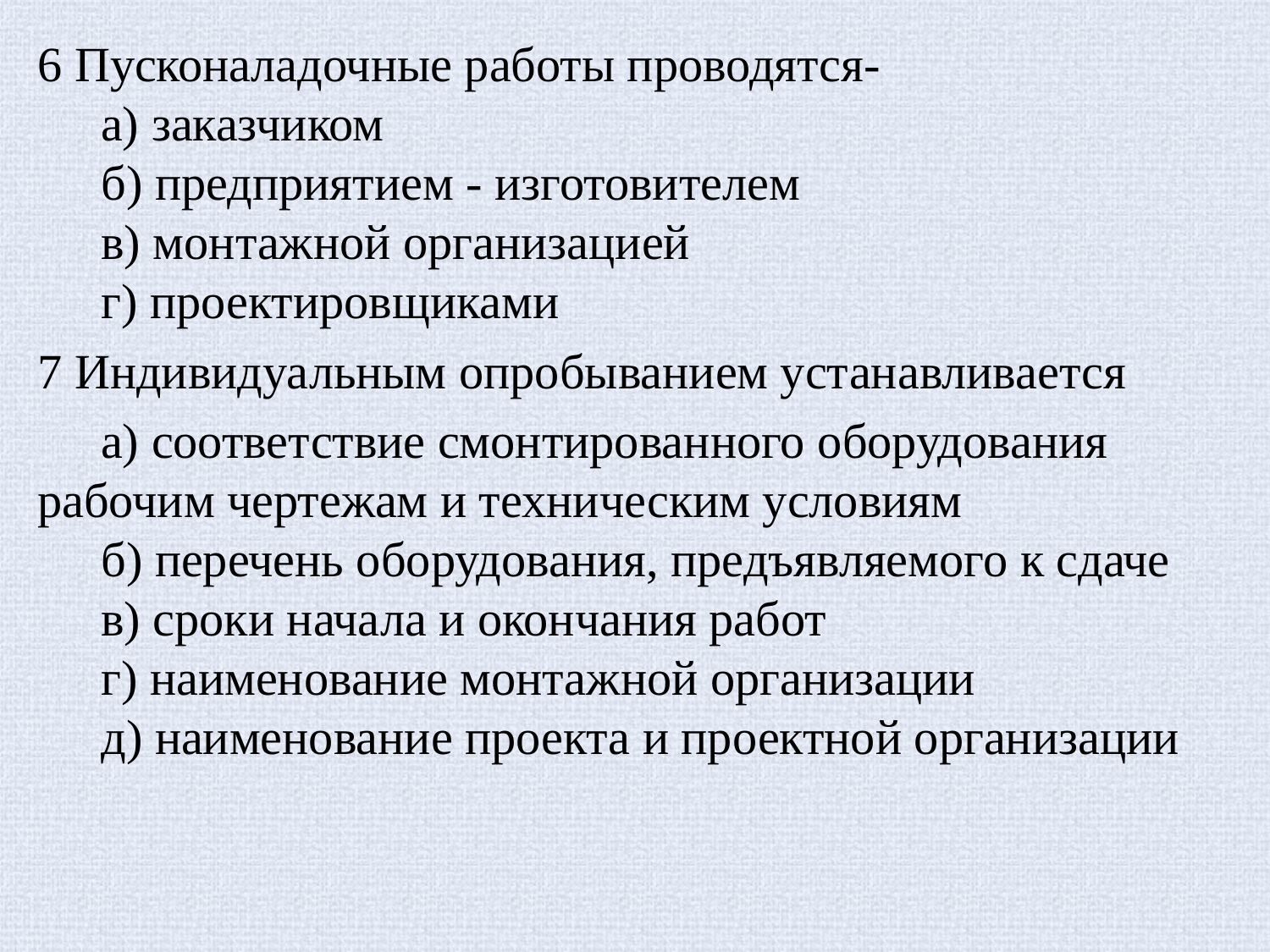

6 Пусконаладочные работы проводятся-
а) заказчиком
б) предприятием - изготовителем
в) монтажной организацией
г) проектировщиками
7 Индивидуальным опробыванием устанавливается
а) соответствие смонтированного оборудования рабочим чертежам и техническим условиям
б) перечень оборудования, предъявляемого к сдаче
в) сроки начала и окончания работ
г) наименование монтажной организации
д) наименование проекта и проектной организации